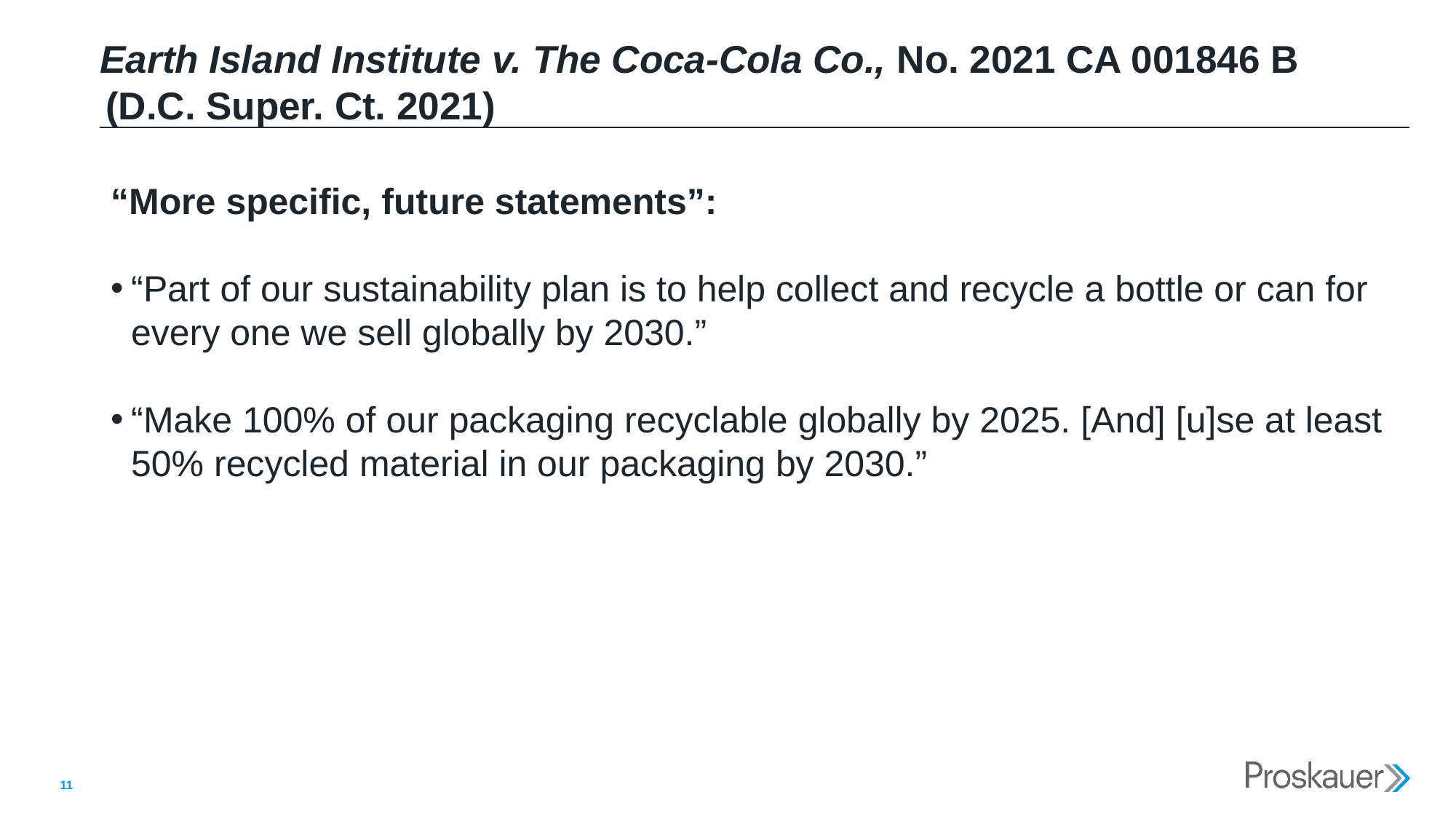

# Earth Island Institute v. The Coca-Cola Co., No. 2021 CA 001846 B  (D.C. Super. Ct. 2021)
“More specific, future statements”:

“Part of our sustainability plan is to help collect and recycle a bottle or can for every one we sell globally by 2030.”

“Make 100% of our packaging recyclable globally by 2025. [And] [u]se at least 50% recycled material in our packaging by 2030.”
11